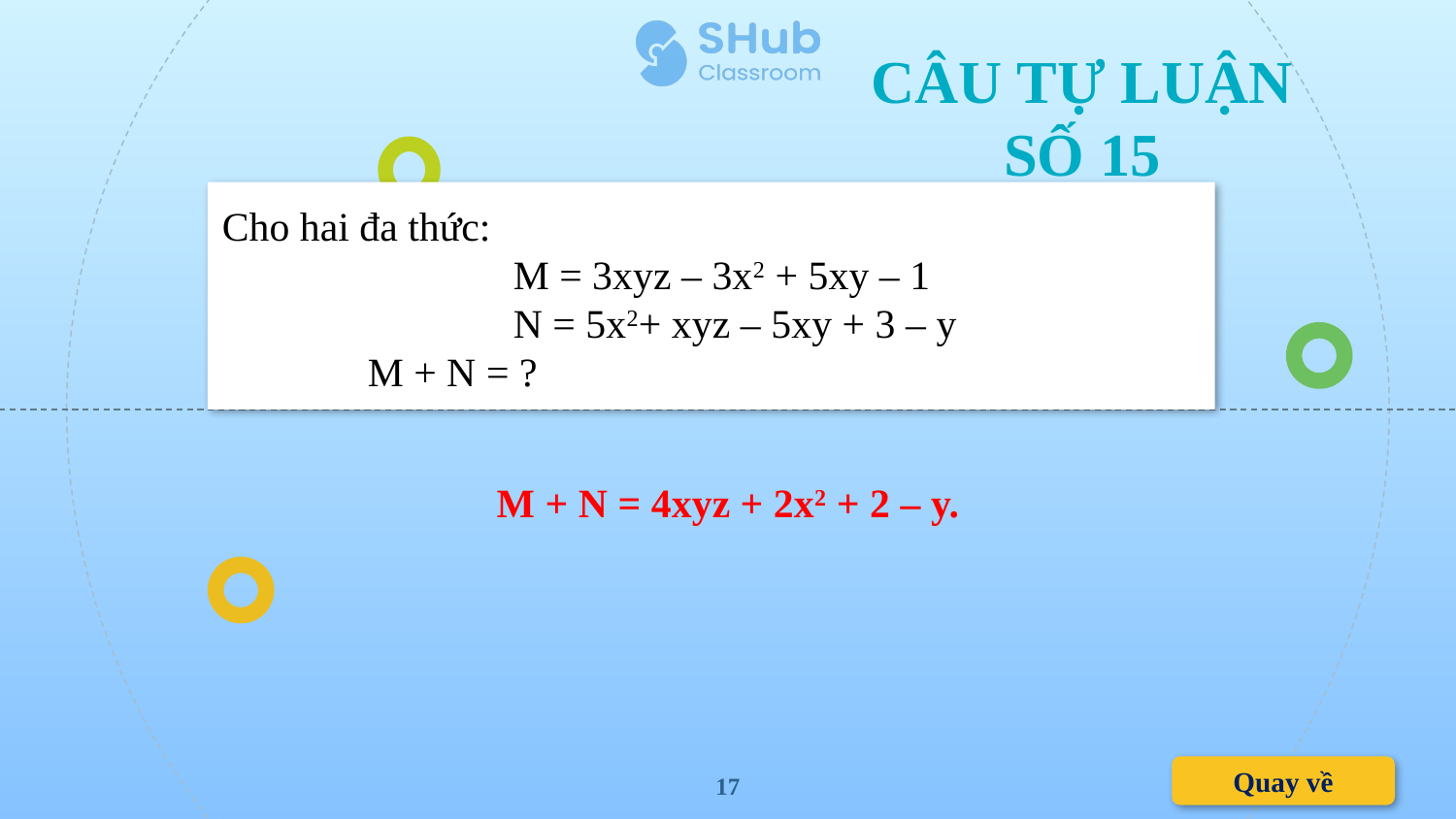

CÂU TỰ LUẬN SỐ 15

Cho hai đa thức:
		M = 3xyz – 3x2 + 5xy – 1
		N = 5x2+ xyz – 5xy + 3 – y
	M + N = ?

M + N = 4xyz + 2x2 + 2 – y.

17
Quay về